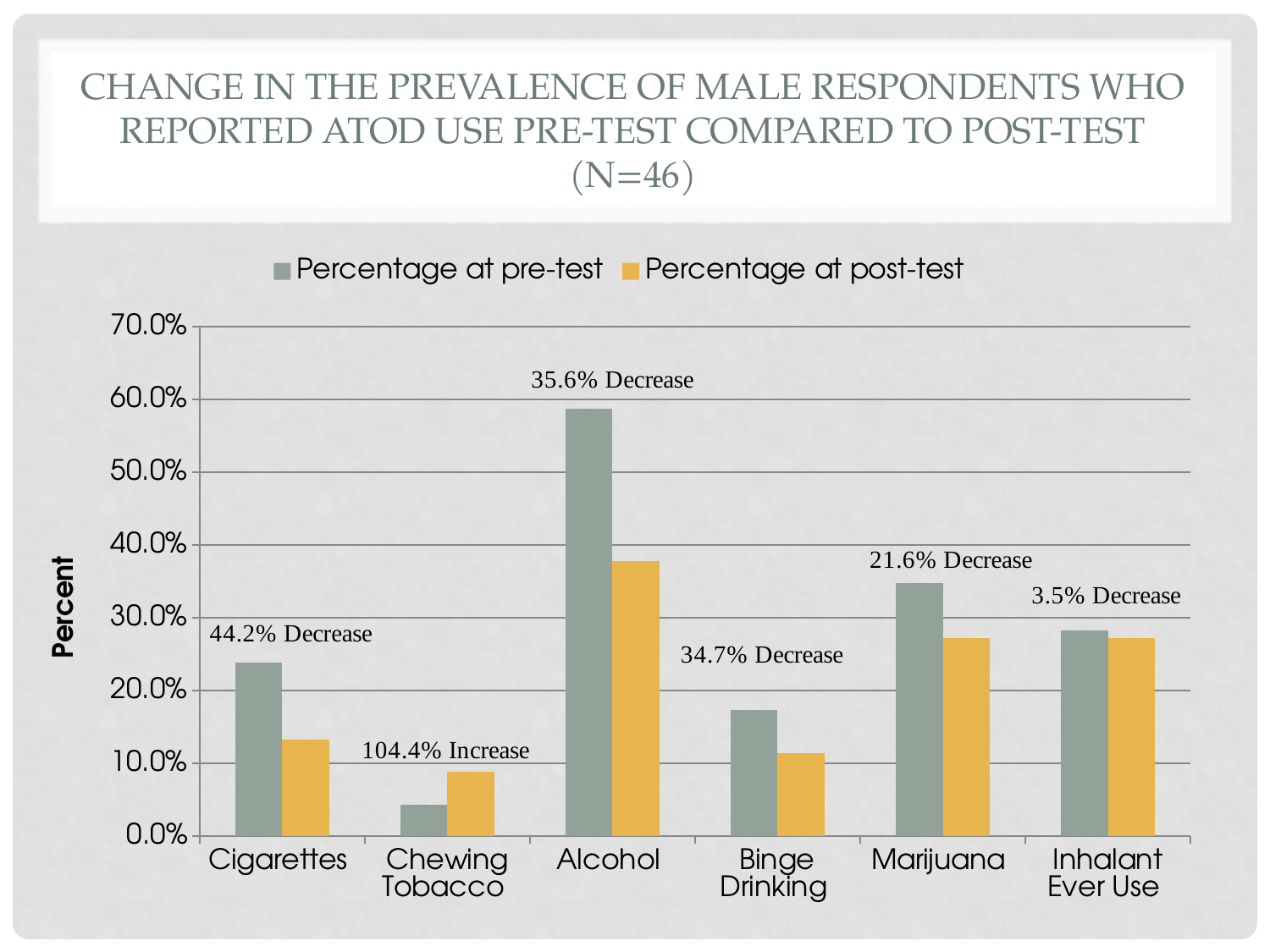

# Change in the Prevalence of male respondents who reported ATOD use Pre-test compared to post-test (n=46)

### Chart

| Category | Percentage at pre-test | Percentage at post-test |
|---|---|---|
| Cigarettes  | 0.2391 | 0.1333 |
| Chewing Tobacco  | 0.0435 | 0.0889 |
| Alcohol  | 0.587 | 0.3778 |
| Binge Drinking  | 0.1739 | 0.1136 |
| Marijuana  | 0.3478 | 0.2727 |
| Inhalant Ever Use  | 0.2826 | 0.2727 |